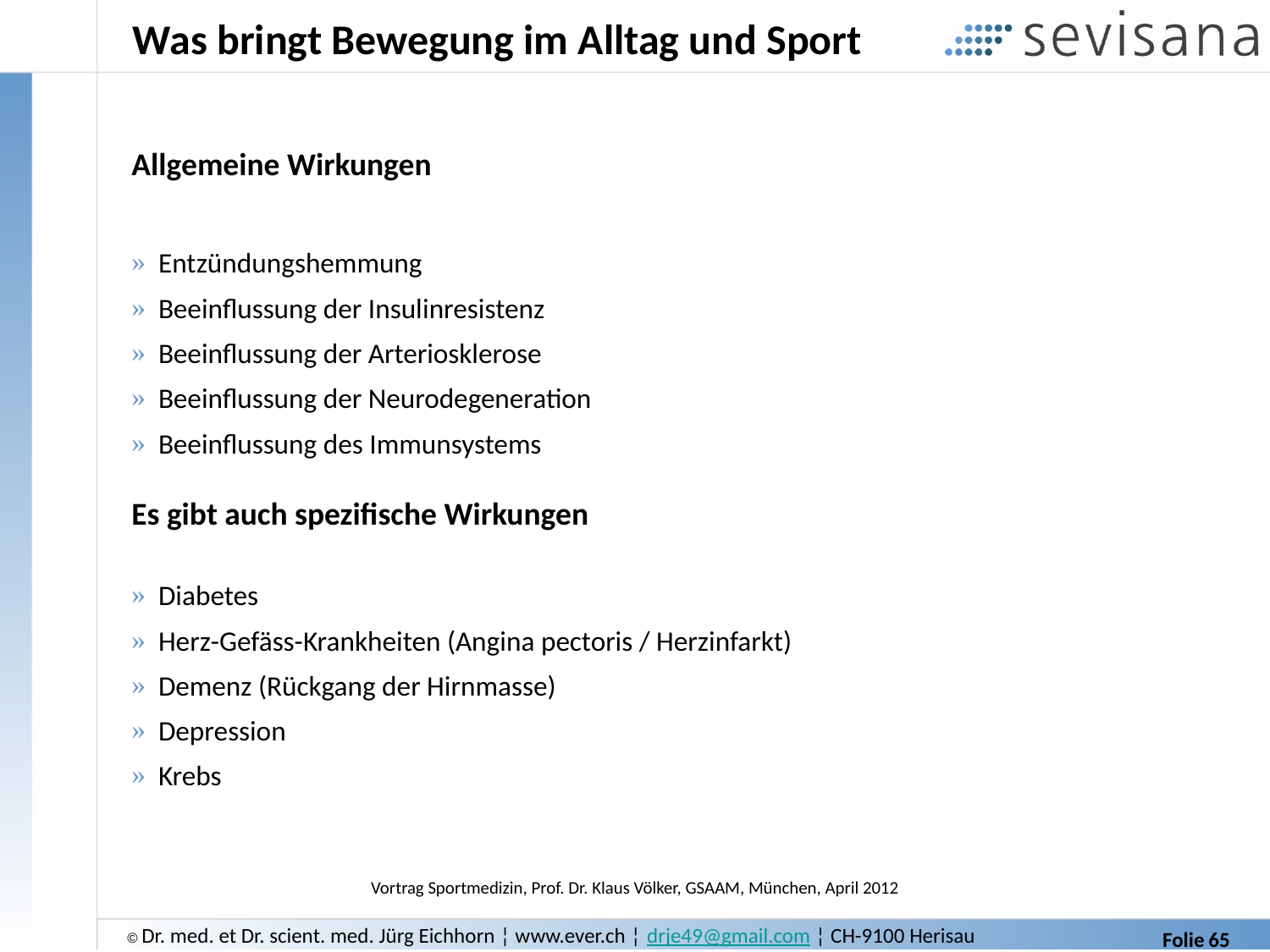

# Was bringt Bewegung im Alltag und Sport
Allgemeine Wirkungen

  Entzündungshemmung
  Beeinflussung der Insulinresistenz
  Beeinflussung der Arteriosklerose
  Beeinflussung der Neurodegeneration
  Beeinflussung des Immunsystems
Es gibt auch spezifische Wirkungen
  Diabetes
  Herz-Gefäss-Krankheiten (Angina pectoris / Herzinfarkt)
  Demenz (Rückgang der Hirnmasse)
  Depression
  Krebs
Vortrag Sportmedizin, Prof. Dr. Klaus Völker, GSAAM, München, April 2012